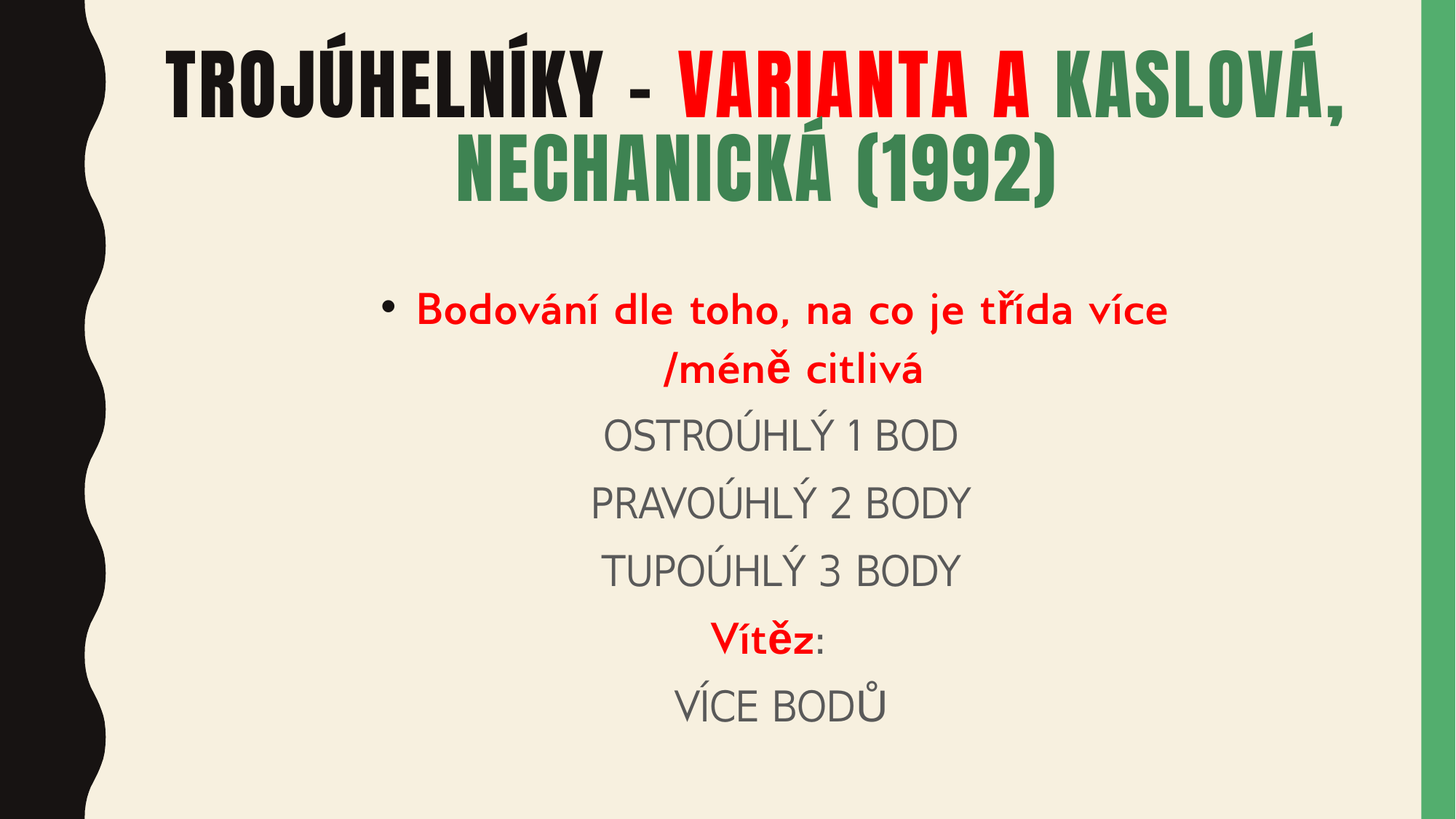

# Trojúhelníky – varianta A kaslová, nechanická (1992)
Bodování dle toho, na co je třída více /méně citlivá
OSTROÚHLÝ 1 BOD
PRAVOÚHLÝ 2 BODY
TUPOÚHLÝ 3 BODY
Vítěz:
VÍCE BODŮ